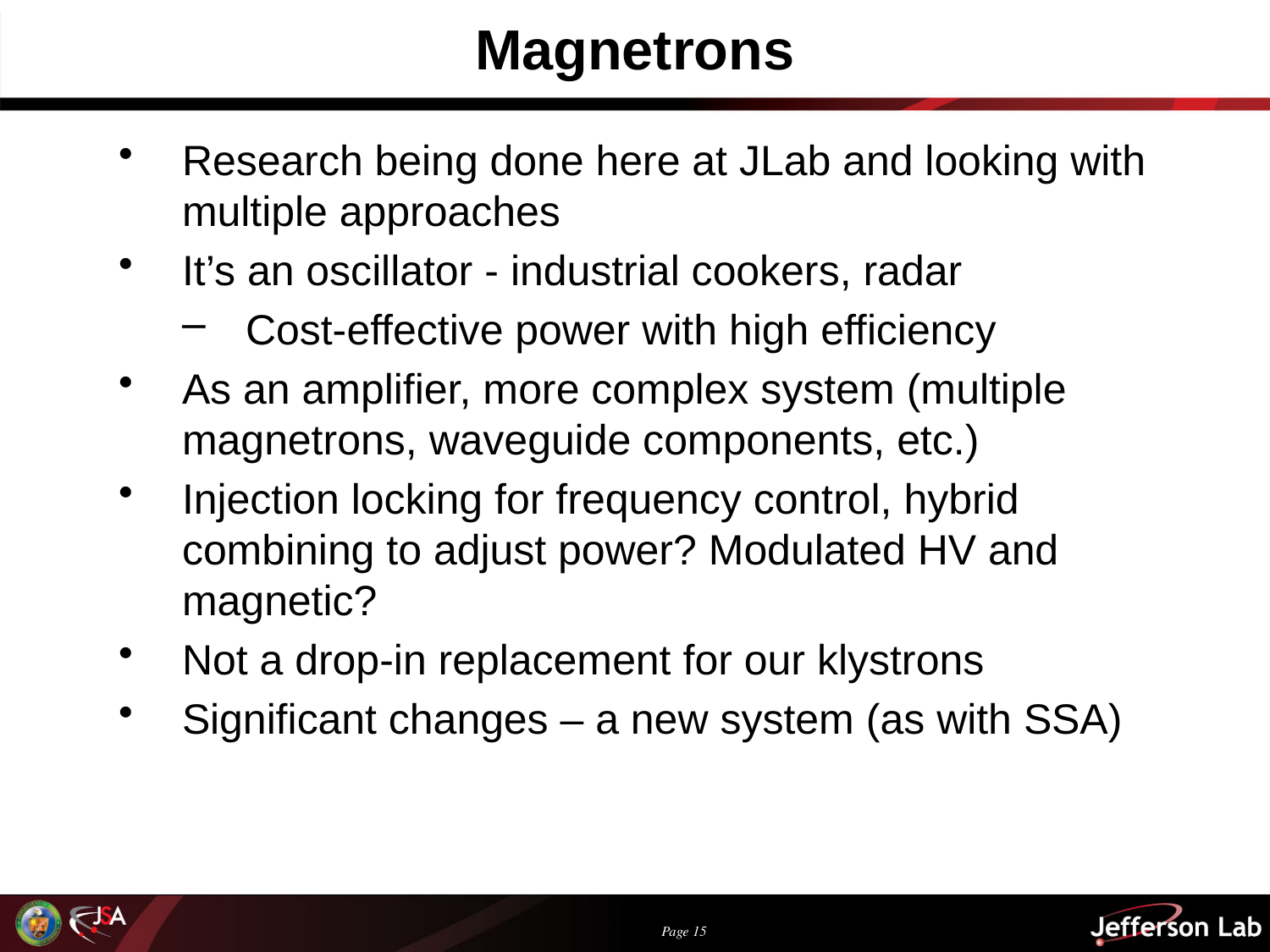

# Magnetrons
Research being done here at JLab and looking with multiple approaches
It’s an oscillator - industrial cookers, radar
Cost-effective power with high efficiency
As an amplifier, more complex system (multiple magnetrons, waveguide components, etc.)
Injection locking for frequency control, hybrid combining to adjust power? Modulated HV and magnetic?
Not a drop-in replacement for our klystrons
Significant changes – a new system (as with SSA)